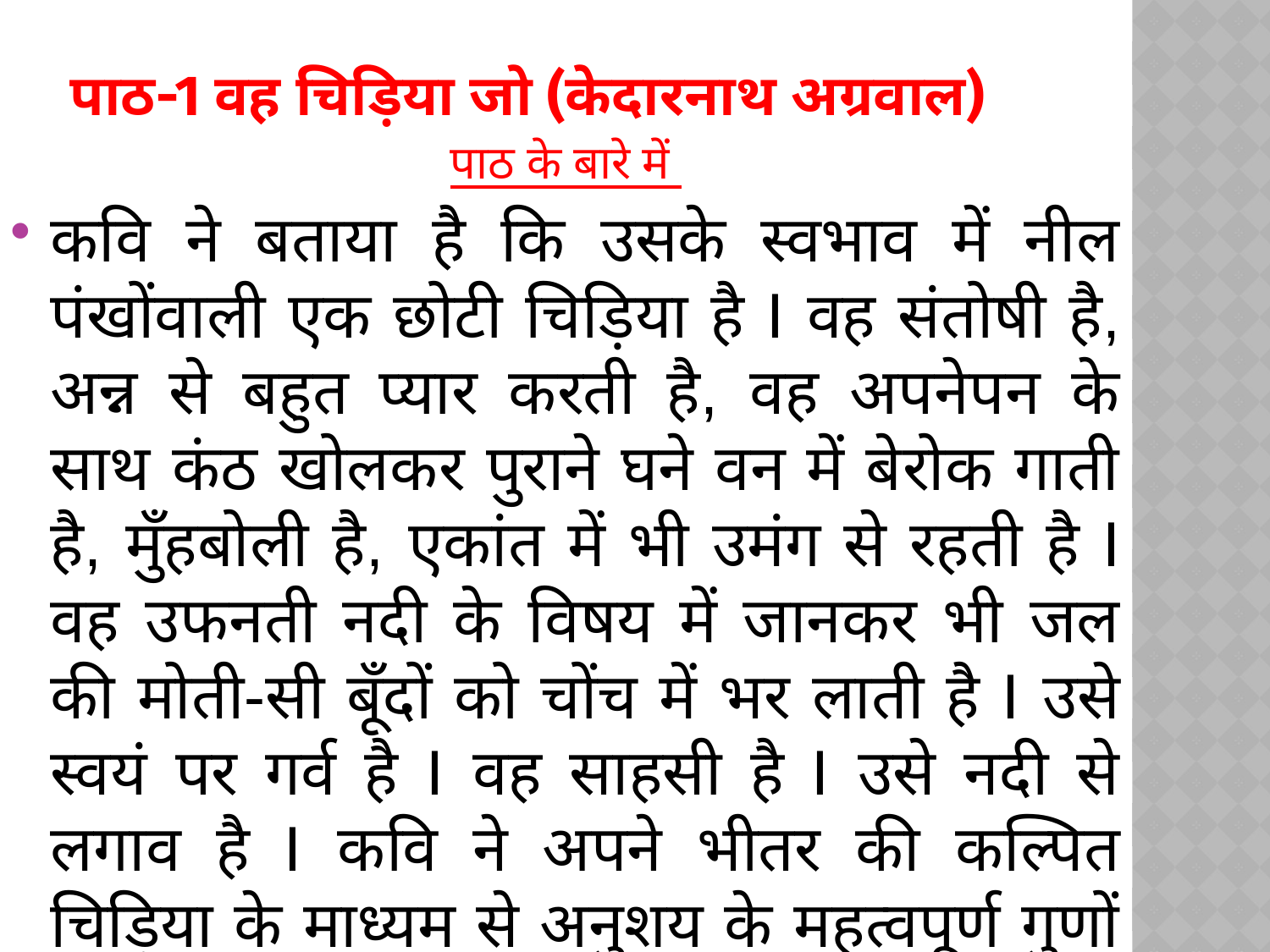

# पाठ-1 वह चिड़िया जो (केदारनाथ अग्रवाल)
पाठ के बारे में
कवि ने बताया है कि उसके स्वभाव में नील पंखोंवाली एक छोटी चिड़िया है I वह संतोषी है, अन्न से बहुत प्यार करती है, वह अपनेपन के साथ कंठ खोलकर पुराने घने वन में बेरोक गाती है, मुँहबोली है, एकांत में भी उमंग से रहती है I वह उफनती नदी के विषय में जानकर भी जल की मोती-सी बूँदों को चोंच में भर लाती है I उसे स्वयं पर गर्व है I वह साहसी है I उसे नदी से लगाव है I कवि ने अपने भीतर की कल्पित चिड़िया के माध्यम से अनुशय के महत्वपूर्ण गुणों को उजागर किया है I